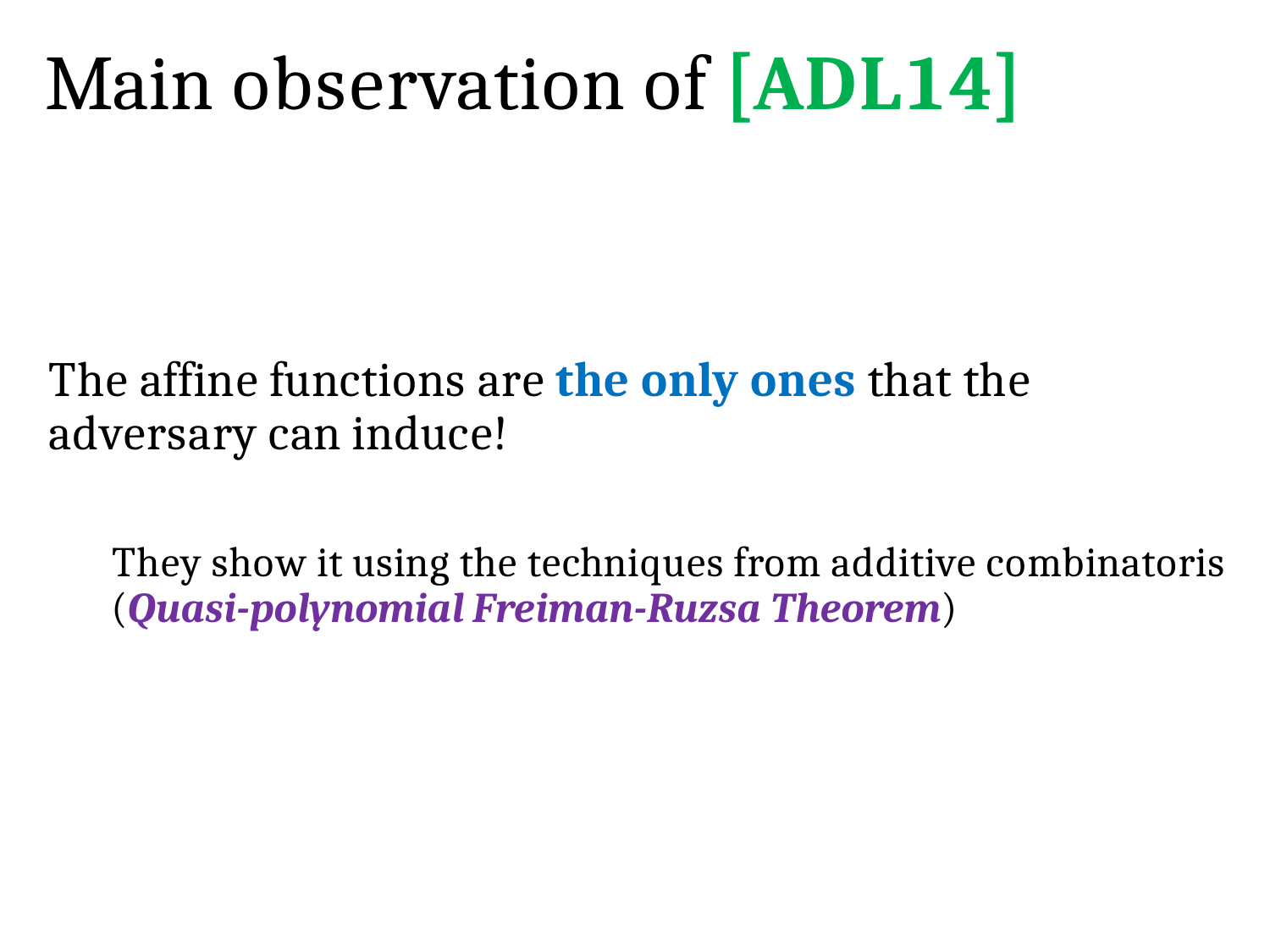

# Main observation of [ADL14]
The affine functions are the only ones that the adversary can induce!

They show it using the techniques from additive combinatoris (Quasi-polynomial Freiman-Ruzsa Theorem)